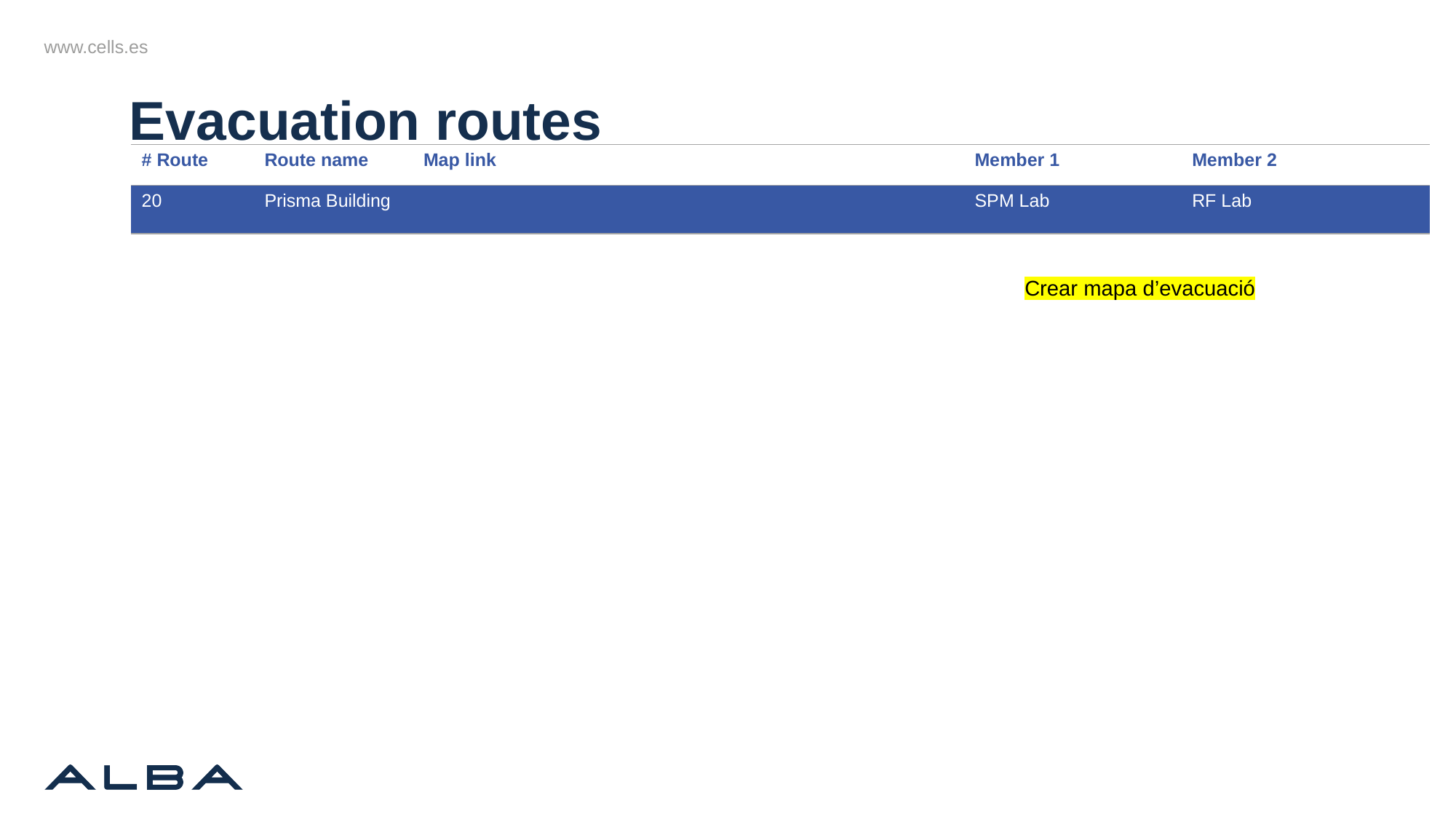

# Evacuation routes
| # Route | Route name | Map link | Member 1 | Member 2 |
| --- | --- | --- | --- | --- |
| 20 | Prisma Building |  | SPM Lab | RF Lab |
Crear mapa d’evacuació